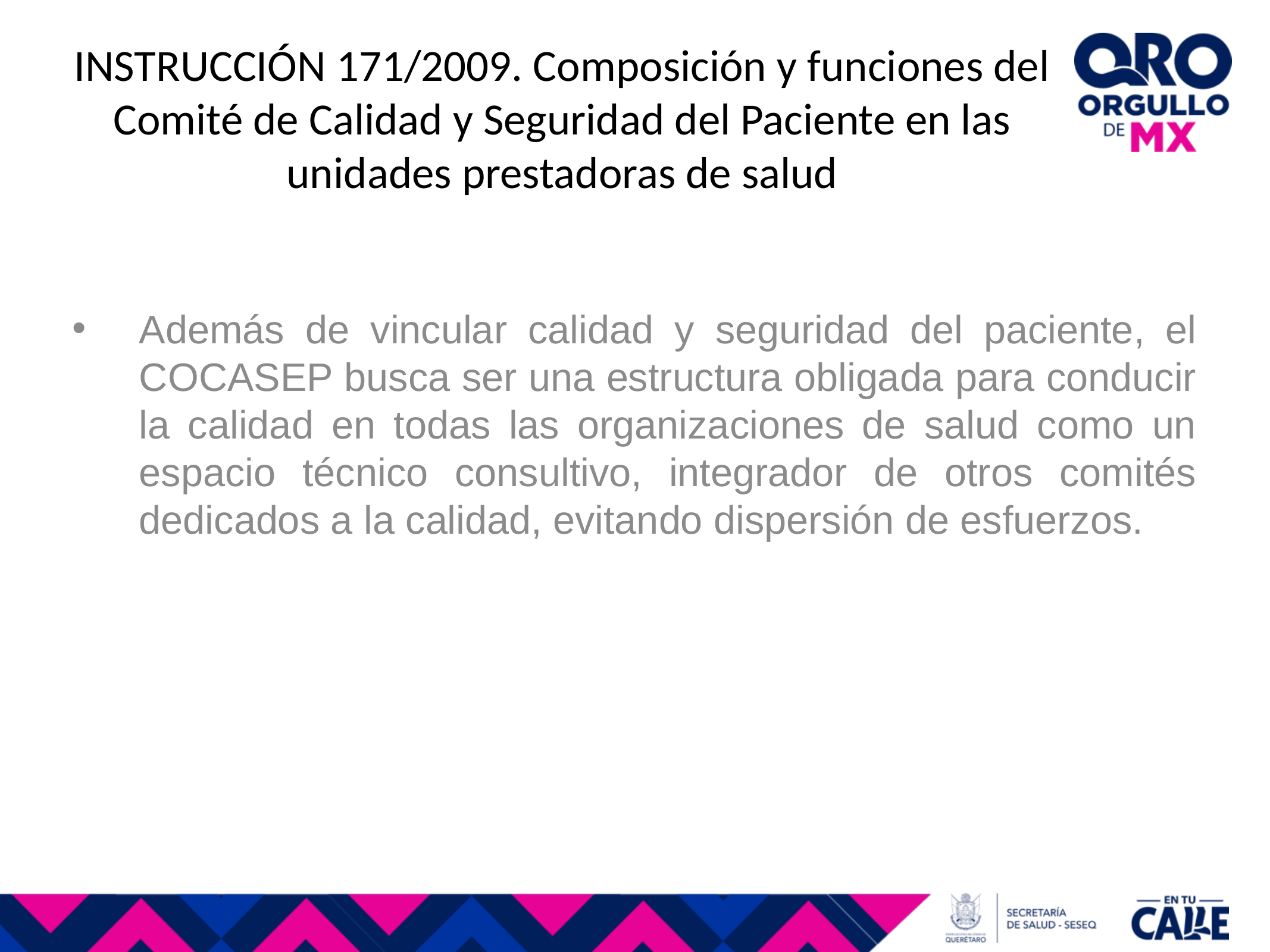

INSTRUCCIÓN 171/2009. Composición y funciones del Comité de Calidad y Seguridad del Paciente en las unidades prestadoras de salud
Además de vincular calidad y seguridad del paciente, el COCASEP busca ser una estructura obligada para conducir la calidad en todas las organizaciones de salud como un espacio técnico consultivo, integrador de otros comités dedicados a la calidad, evitando dispersión de esfuerzos.